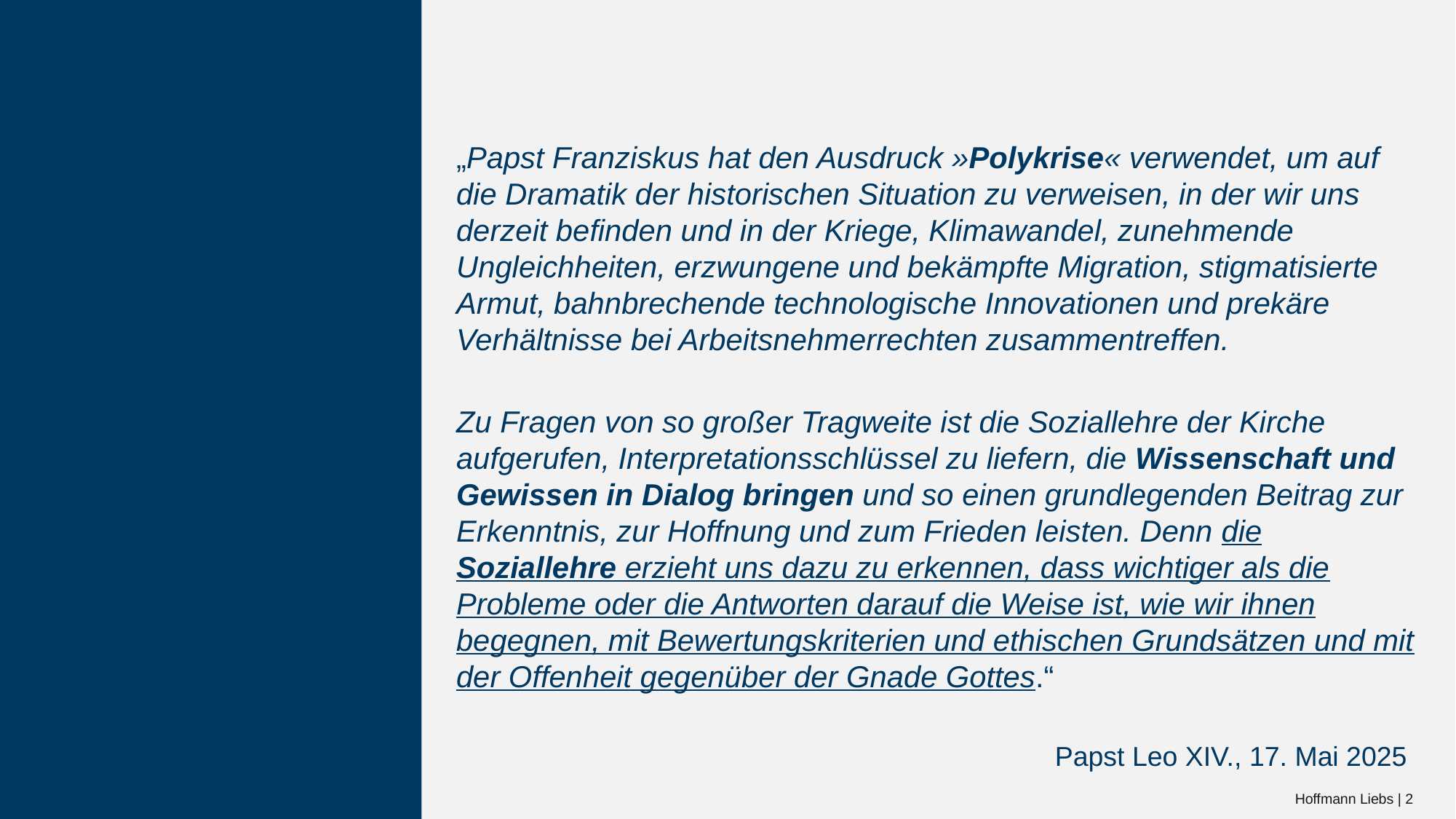

„Papst Franziskus hat den Ausdruck »Polykrise« verwendet, um auf die Dramatik der historischen Situation zu verweisen, in der wir uns derzeit befinden und in der Kriege, Klimawandel, zunehmende Ungleichheiten, erzwungene und bekämpfte Migration, stigmatisierte Armut, bahnbrechende technologische Innovationen und prekäre Verhältnisse bei Arbeitsnehmerrechten zusammentreffen.

Zu Fragen von so großer Tragweite ist die Soziallehre der Kirche aufgerufen, Interpretationsschlüssel zu liefern, die Wissenschaft und Gewissen in Dialog bringen und so einen grundlegenden Beitrag zur Erkenntnis, zur Hoffnung und zum Frieden leisten. Denn die Soziallehre erzieht uns dazu zu erkennen, dass wichtiger als die Probleme oder die Antworten darauf die Weise ist, wie wir ihnen begegnen, mit Bewertungskriterien und ethischen Grundsätzen und mit der Offenheit gegenüber der Gnade Gottes.“

Papst Leo XIV., 17. Mai 2025

#